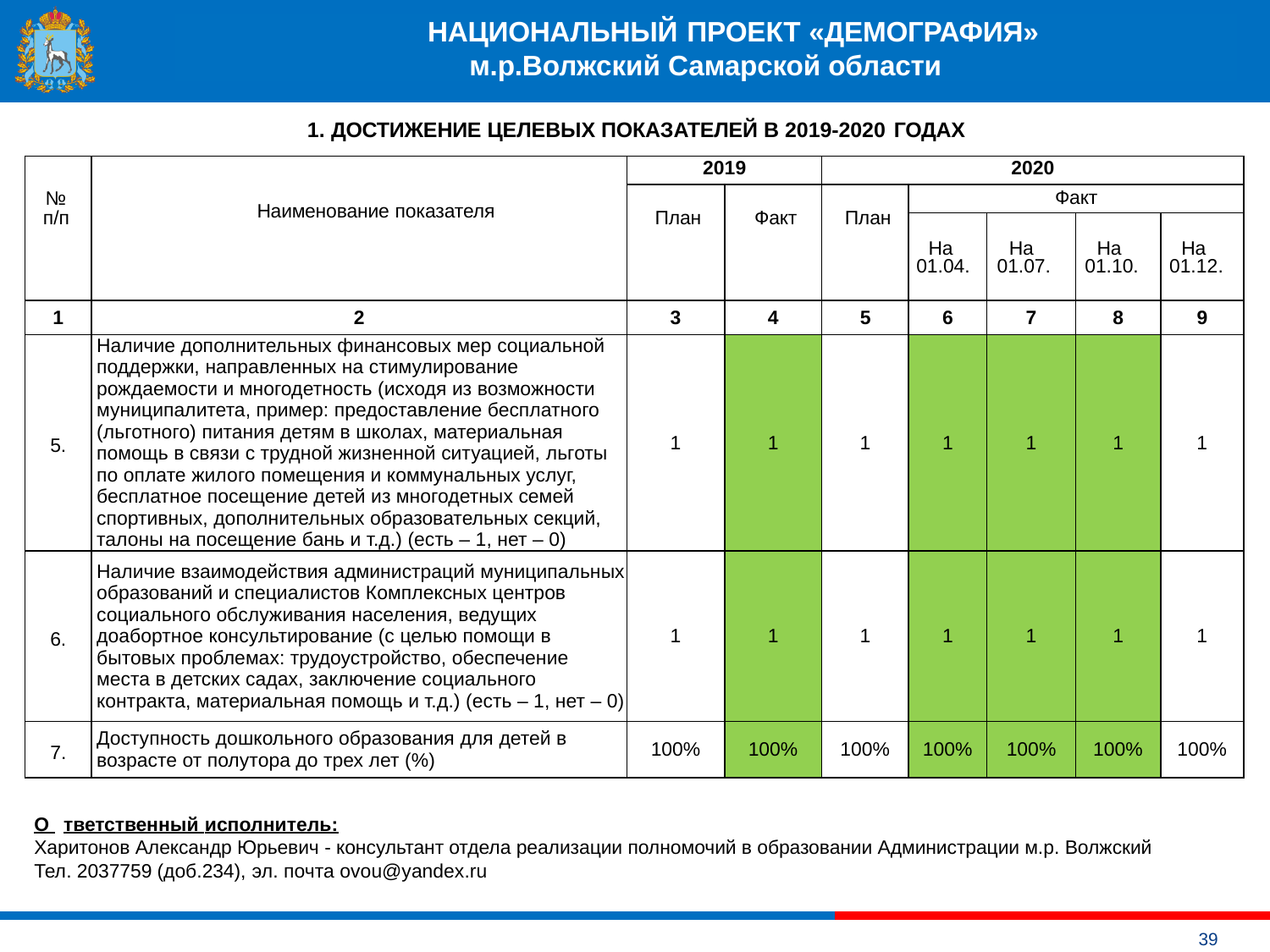

# НАЦИОНАЛЬНЫЙ ПРОЕКТ «ДЕМОГРАФИЯ» м.р.Волжский Самарской области
1. ДОСТИЖЕНИЕ ЦЕЛЕВЫХ ПОКАЗАТЕЛЕЙ В 2019-2020 ГОДАХ
| № п/п | Наименование показателя | 2019 |  | 2020 |  |  |  |  |
| --- | --- | --- | --- | --- | --- | --- | --- | --- |
|  |  | План | Факт | План | Факт |  |  |  |
|  |  |  |  |  | На 01.04. | На 01.07. | На 01.10. | На 01.12. |
| 1 | 2 | 3 | 4 | 5 | 6 | 7 | 8 | 9 |
| 5. | Наличие дополнительных финансовых мер социальной поддержки, направленных на стимулирование рождаемости и многодетность (исходя из возможности муниципалитета, пример: предоставление бесплатного (льготного) питания детям в школах, материальная помощь в связи с трудной жизненной ситуацией, льготы по оплате жилого помещения и коммунальных услуг, бесплатное посещение детей из многодетных семей спортивных, дополнительных образовательных секций, талоны на посещение бань и т.д.) (есть – 1, нет – 0) | 1 | 1 | 1 | 1 | 1 | 1 | 1 |
| 6. | Наличие взаимодействия администраций муниципальных образований и специалистов Комплексных центров социального обслуживания населения, ведущих доабортное консультирование (с целью помощи в бытовых проблемах: трудоустройство, обеспечение места в детских садах, заключение социального контракта, материальная помощь и т.д.) (есть – 1, нет – 0) | 1 | 1 | 1 | 1 | 1 | 1 | 1 |
| 7. | Доступность дошкольного образования для детей в возрасте от полутора до трех лет (%) | 100% | 100% | 100% | 100% | 100% | 100% | 100% |
О тветственный исполнитель:
Харитонов Александр Юрьевич - консультант отдела реализации полномочий в образовании Администрации м.р. Волжский
Тел. 2037759 (доб.234), эл. почта ovou@yandex.ru
39